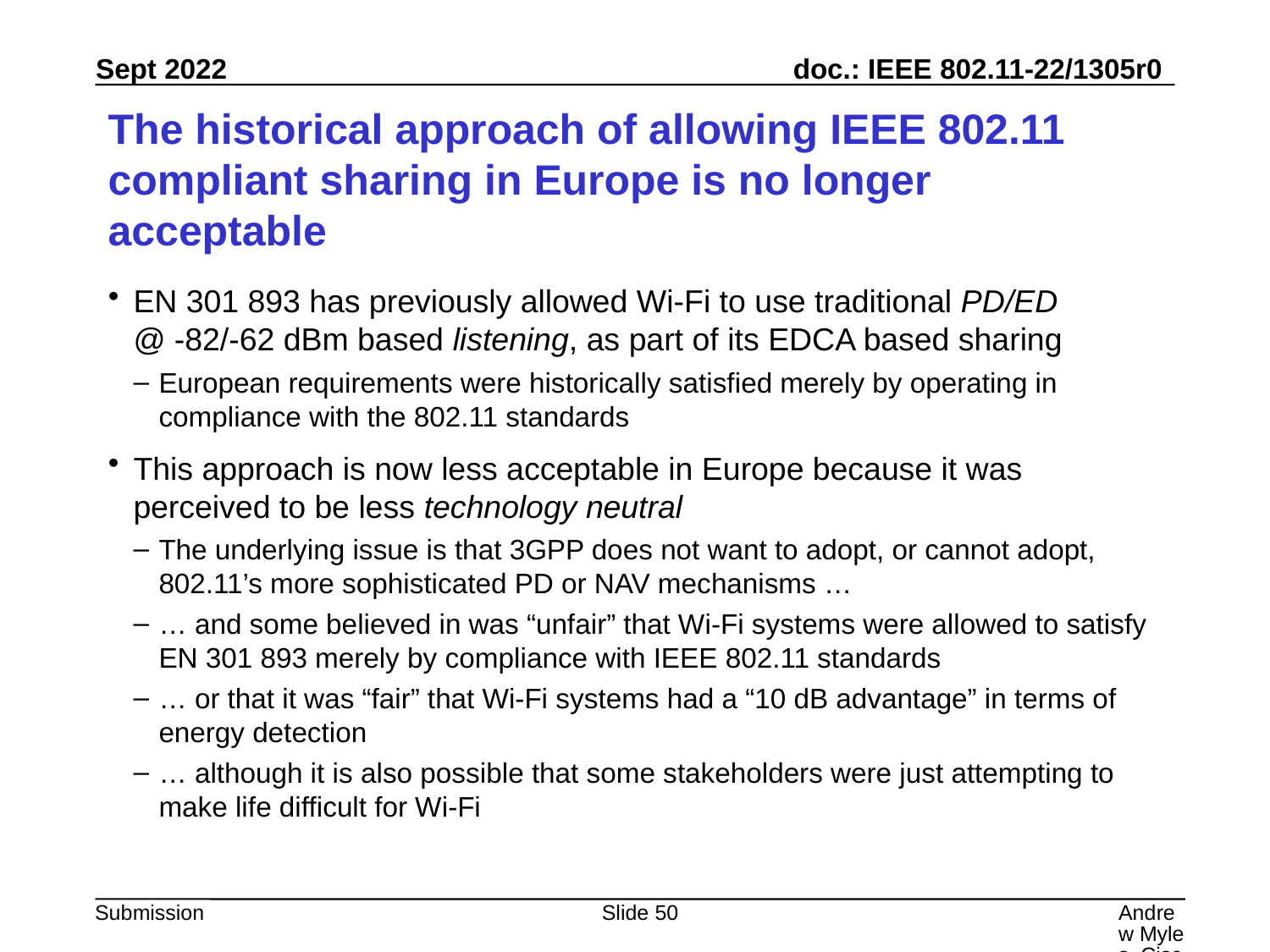

# The historical approach of allowing IEEE 802.11 compliant sharing in Europe is no longer acceptable
EN 301 893 has previously allowed Wi-Fi to use traditional PD/ED
@ -82/-62 dBm based listening, as part of its EDCA based sharing
European requirements were historically satisfied merely by operating in compliance with the 802.11 standards
This approach is now less acceptable in Europe because it was perceived to be less technology neutral
The underlying issue is that 3GPP does not want to adopt, or cannot adopt, 802.11’s more sophisticated PD or NAV mechanisms …
… and some believed in was “unfair” that Wi-Fi systems were allowed to satisfy EN 301 893 merely by compliance with IEEE 802.11 standards
… or that it was “fair” that Wi-Fi systems had a “10 dB advantage” in terms of energy detection
… although it is also possible that some stakeholders were just attempting to make life difficult for Wi-Fi
Slide 50
Andrew Myles, Cisco